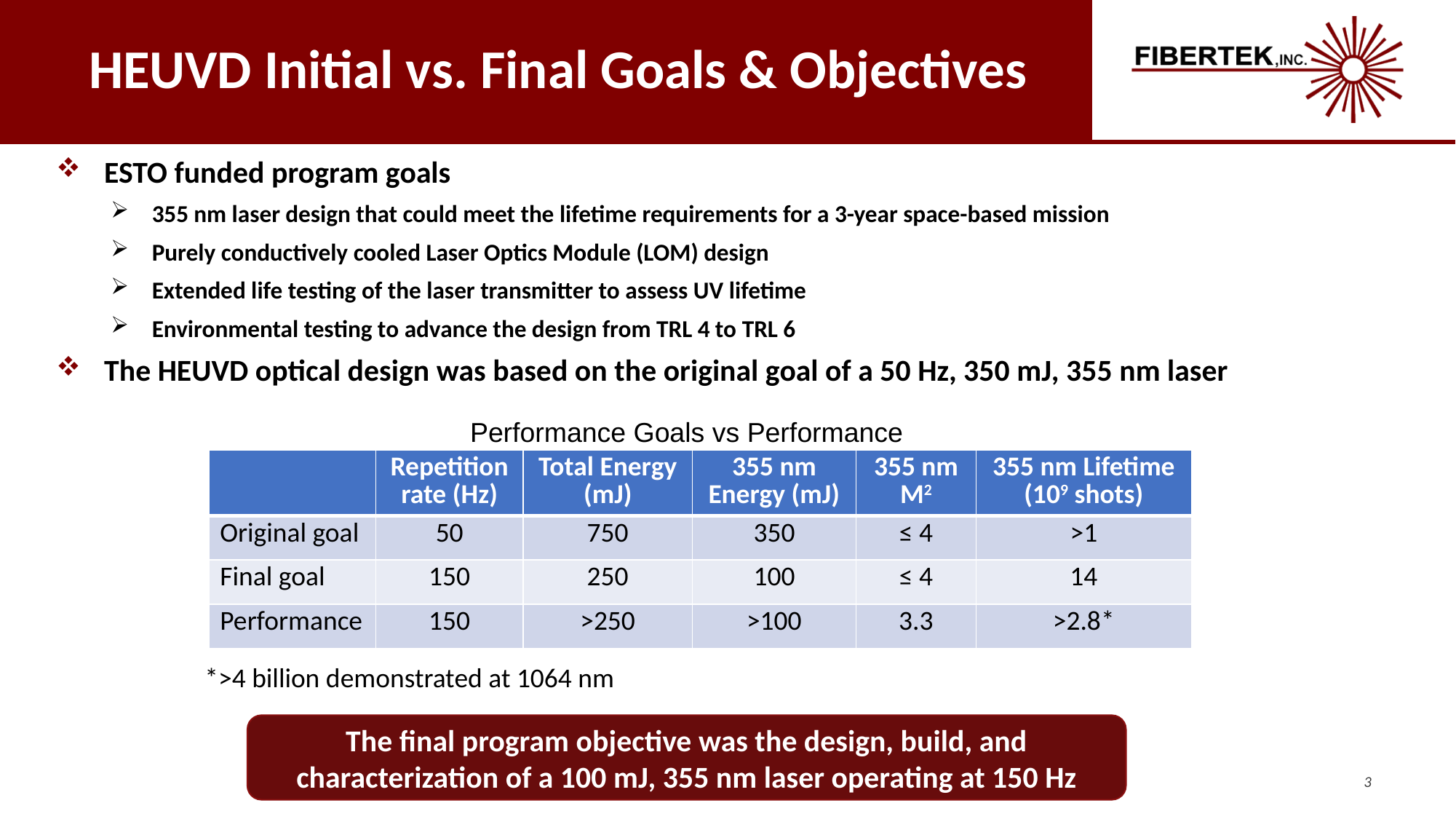

# HEUVD Initial vs. Final Goals & Objectives
ESTO funded program goals
355 nm laser design that could meet the lifetime requirements for a 3-year space-based mission
Purely conductively cooled Laser Optics Module (LOM) design
Extended life testing of the laser transmitter to assess UV lifetime
Environmental testing to advance the design from TRL 4 to TRL 6
The HEUVD optical design was based on the original goal of a 50 Hz, 350 mJ, 355 nm laser
Performance Goals vs Performance
|  | Repetition rate (Hz) | Total Energy (mJ) | 355 nm Energy (mJ) | 355 nm M2 | 355 nm Lifetime (109 shots) |
| --- | --- | --- | --- | --- | --- |
| Original goal | 50 | 750 | 350 | ≤ 4 | >1 |
| Final goal | 150 | 250 | 100 | ≤ 4 | 14 |
| Performance | 150 | >250 | >100 | 3.3 | >2.8\* |
*>4 billion demonstrated at 1064 nm
The final program objective was the design, build, and characterization of a 100 mJ, 355 nm laser operating at 150 Hz
3